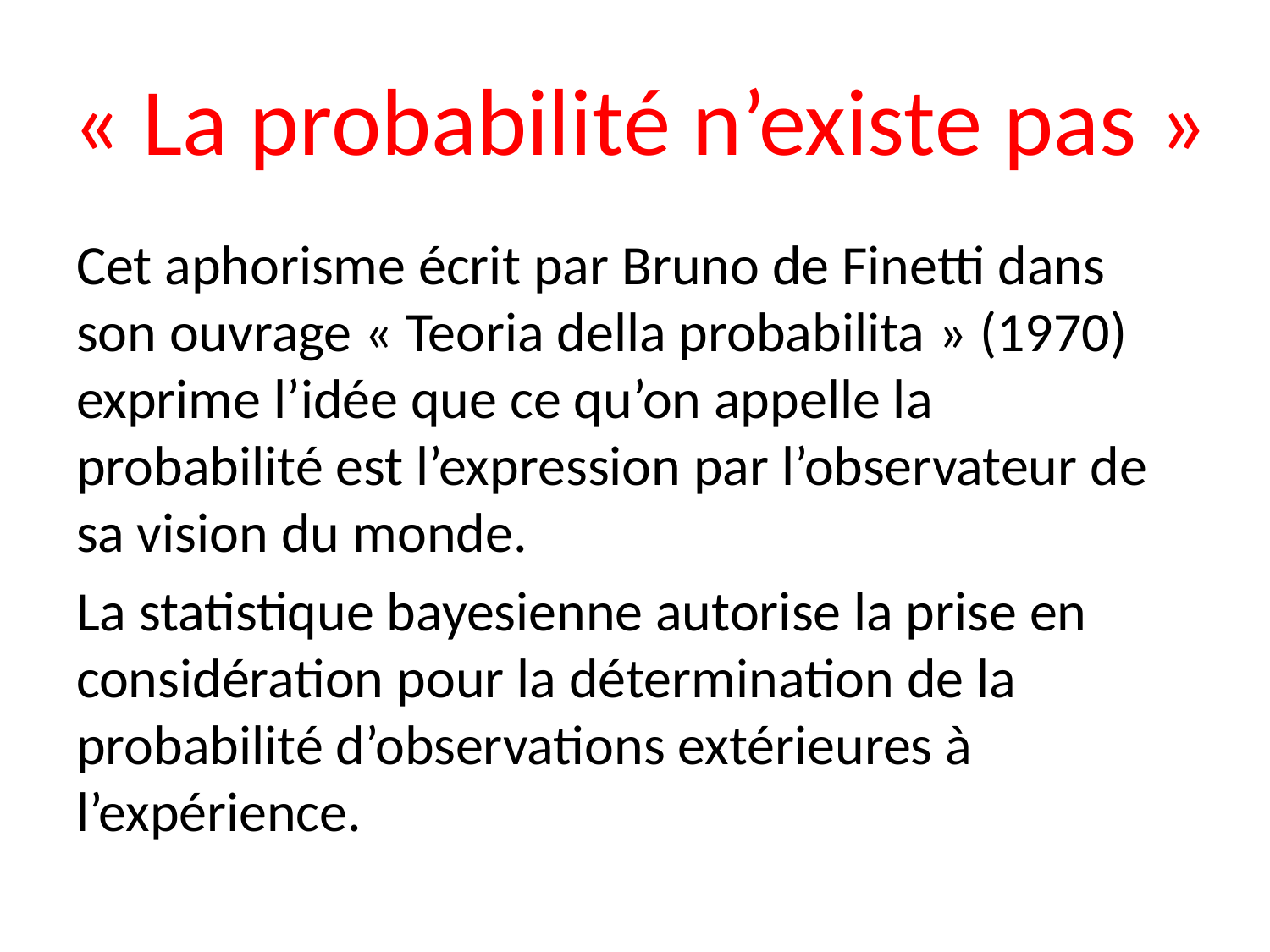

# « La probabilité n’existe pas »
Cet aphorisme écrit par Bruno de Finetti dans son ouvrage « Teoria della probabilita » (1970) exprime l’idée que ce qu’on appelle la probabilité est l’expression par l’observateur de sa vision du monde.
La statistique bayesienne autorise la prise en considération pour la détermination de la probabilité d’observations extérieures à l’expérience.